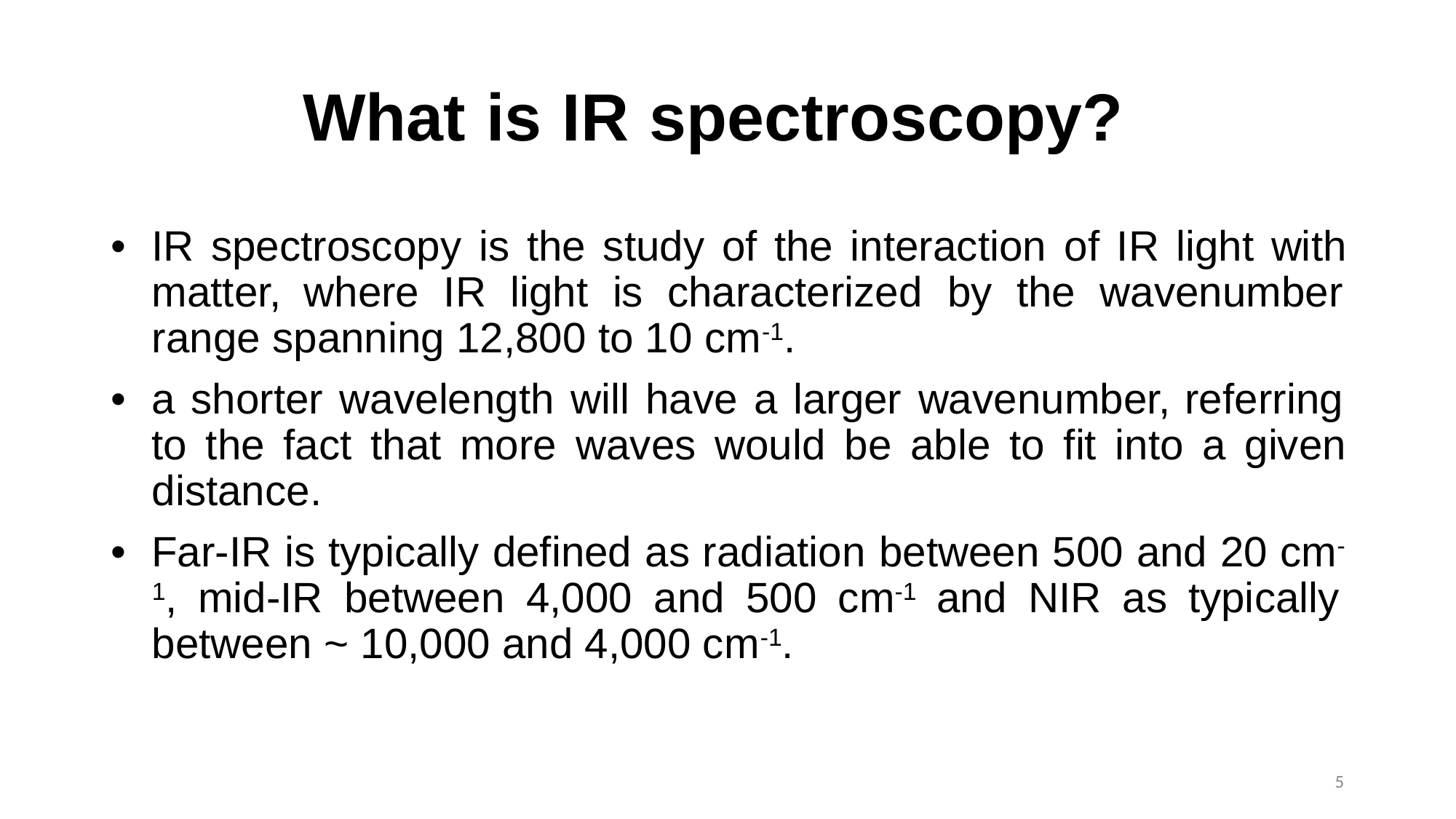

What is IR spectroscopy?
• IR spectroscopy is the study of the interaction of IR light with
matter, where IR light is characterized by the wavenumber
range spanning 12,800 to 10 cm-1.
• a shorter wavelength will have a larger wavenumber, referring
to the fact that more waves would be able to fit into a given
distance.
• Far-IR is typically defined as radiation between 500 and 20 cm-
1, mid-IR between 4,000 and 500 cm-1 and NIR as typically
between ~ 10,000 and 4,000 cm-1.
5